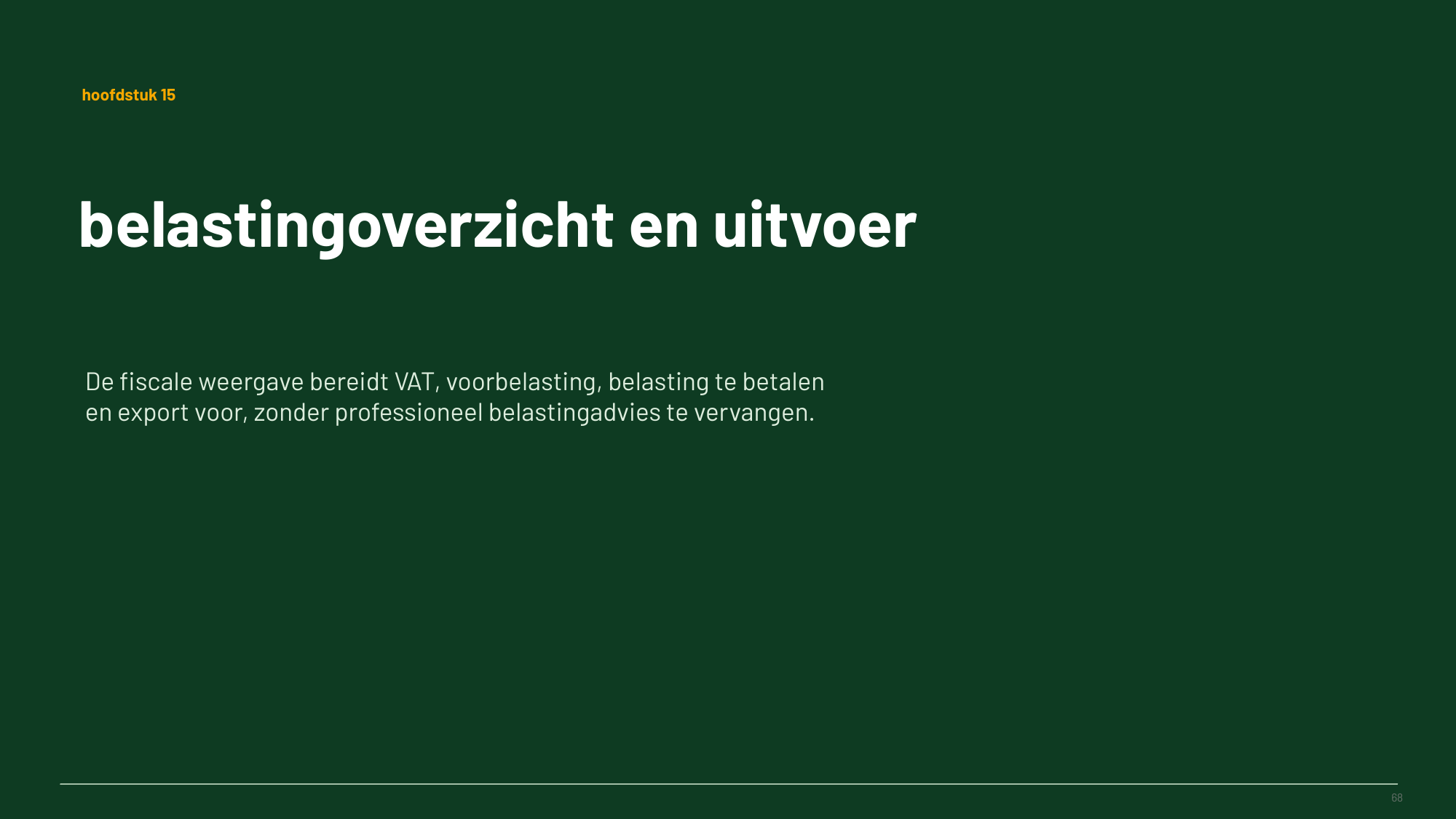

MovePilot Pro 4.0
hoofdstuk 15
belastingoverzicht en uitvoer
De fiscale weergave bereidt VAT, voorbelasting, belasting te betalen en export voor, zonder professioneel belastingadvies te vervangen.

68